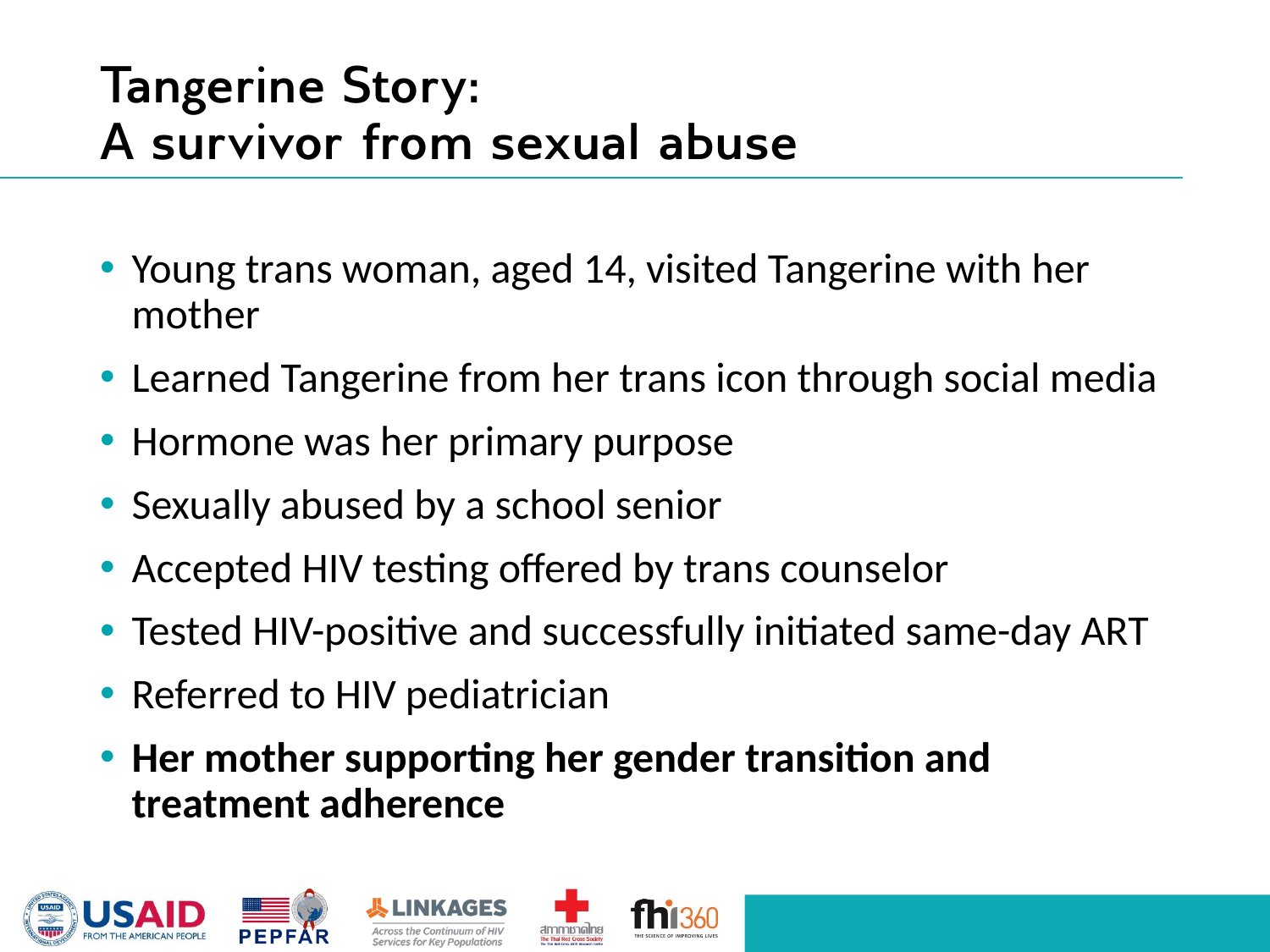

# Tangerine Story: A survivor from sexual abuse
Young trans woman, aged 14, visited Tangerine with her mother
Learned Tangerine from her trans icon through social media
Hormone was her primary purpose
Sexually abused by a school senior
Accepted HIV testing offered by trans counselor
Tested HIV-positive and successfully initiated same-day ART
Referred to HIV pediatrician
Her mother supporting her gender transition and treatment adherence